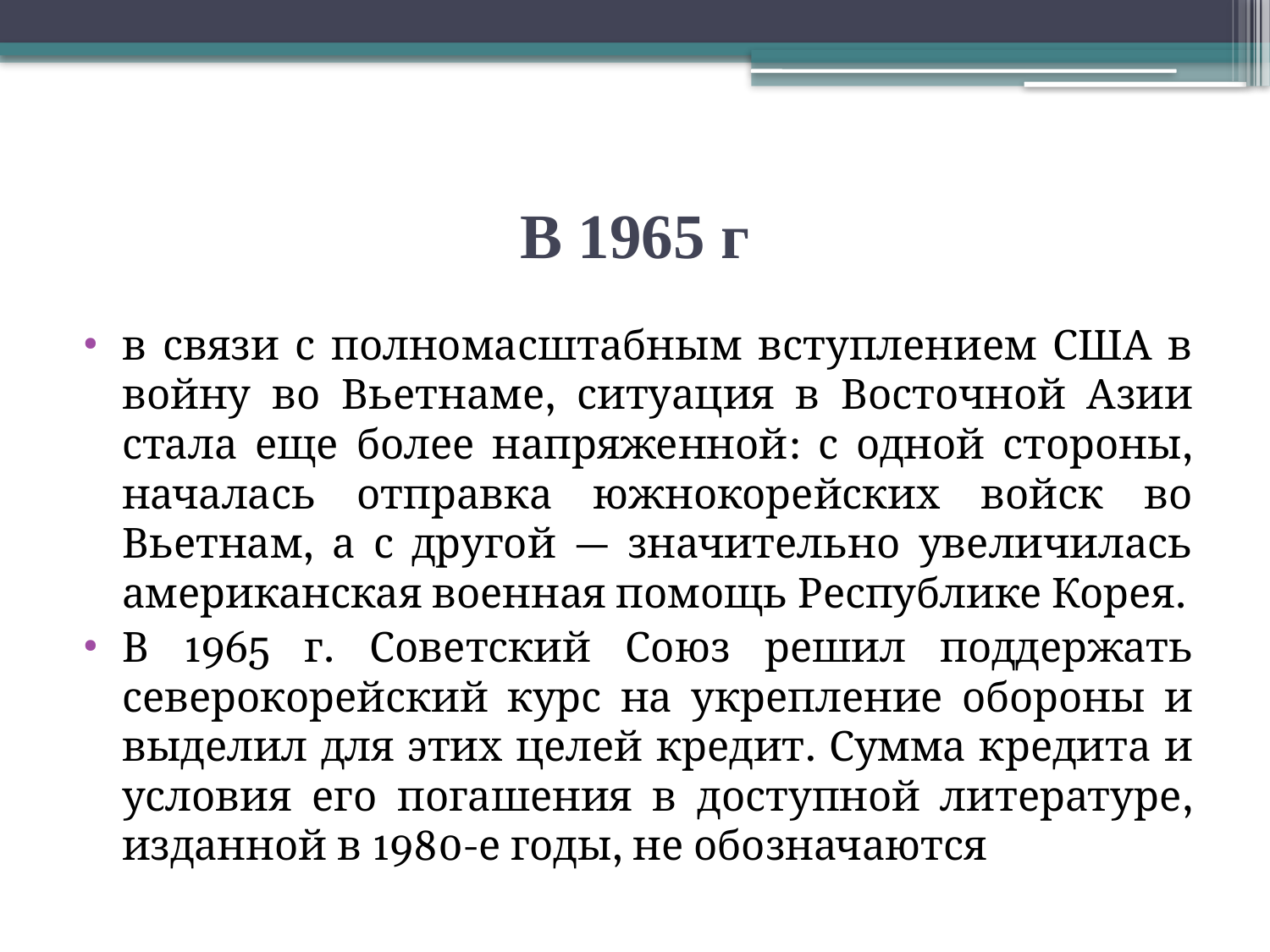

# В 1965 г
в связи с полномасштабным вступлением США в войну во Вьетнаме, ситуация в Восточной Азии стала еще более напряженной: с одной стороны, началась отправка южнокорейских войск во Вьетнам, а с другой — значительно увеличилась американская военная помощь Республике Корея.
В 1965 г. Советский Союз решил поддержать северокорейский курс на укрепление обороны и выделил для этих целей кредит. Сумма кредита и условия его погашения в доступной литературе, изданной в 1980-е годы, не обозначаются